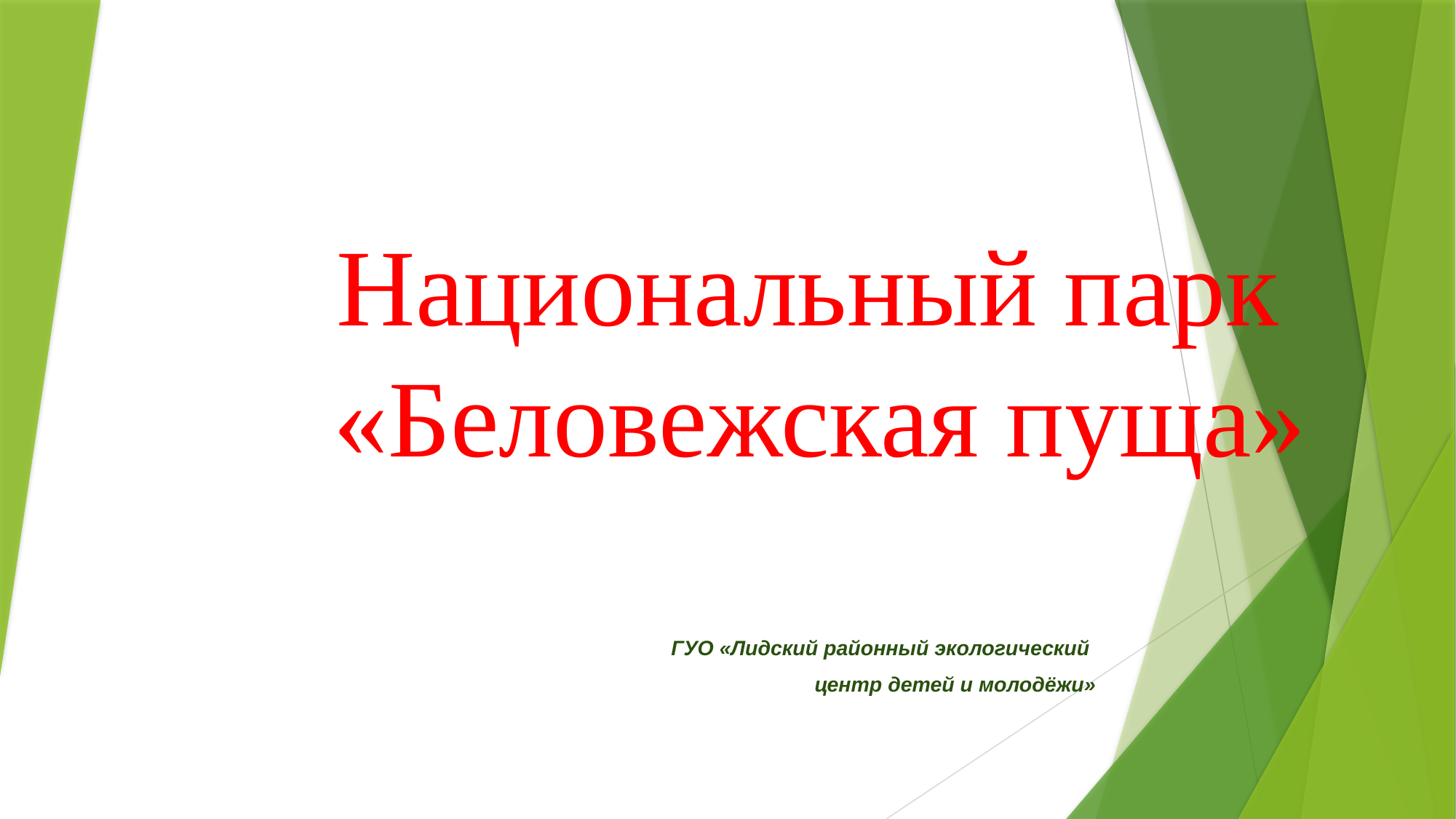

# Национальный парк  «Беловежская пуща»

ГУО «Лидский районный экологический
центр детей и молодёжи»